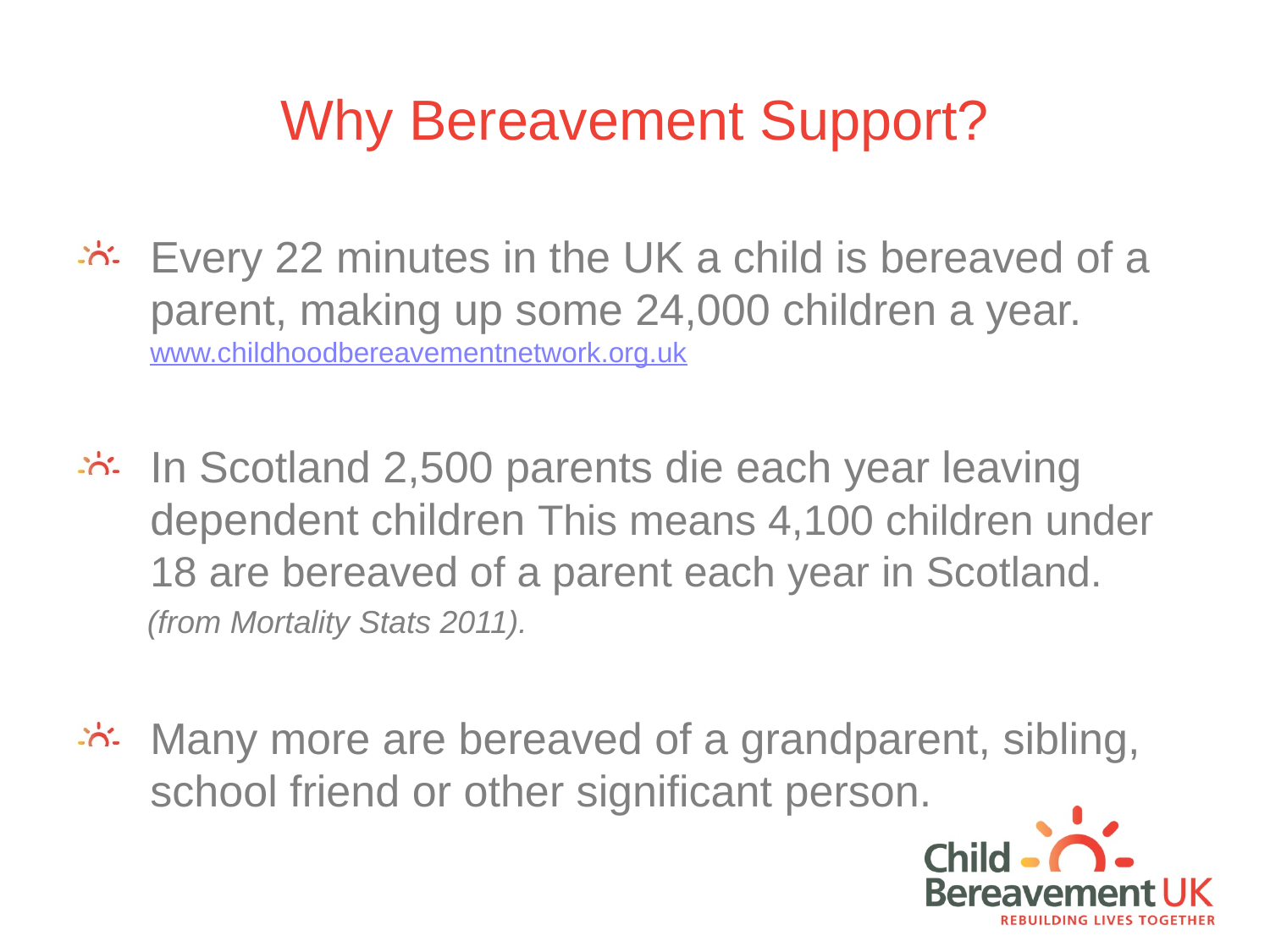

# Why Bereavement Support?
Every 22 minutes in the UK a child is bereaved of a parent, making up some 24,000 children a year. www.childhoodbereavementnetwork.org.uk

In Scotland 2,500 parents die each year leaving dependent children This means 4,100 children under 18 are bereaved of a parent each year in Scotland.
        (from Mortality Stats 2011).

Many more are bereaved of a grandparent, sibling, school friend or other significant person.